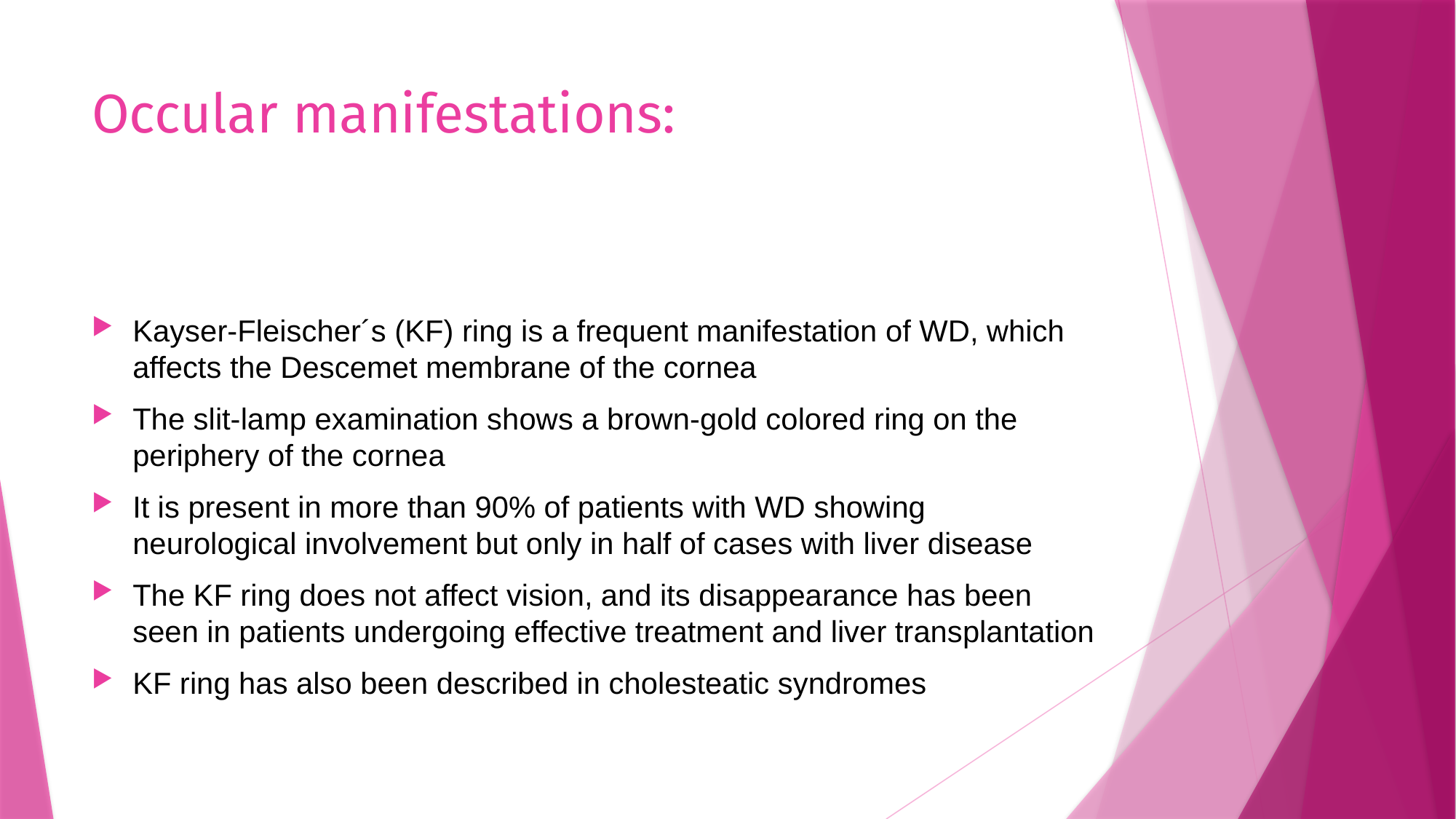

# Occular manifestations:

Kayser-Fleischer´s (KF) ring is a frequent manifestation of WD, which affects the Descemet membrane of the cornea
The slit-lamp examination shows a brown-gold colored ring on the periphery of the cornea
It is present in more than 90% of patients with WD showing neurological involvement but only in half of cases with liver disease
The KF ring does not affect vision, and its disappearance has been seen in patients undergoing effective treatment and liver transplantation
KF ring has also been described in cholesteatic syndromes